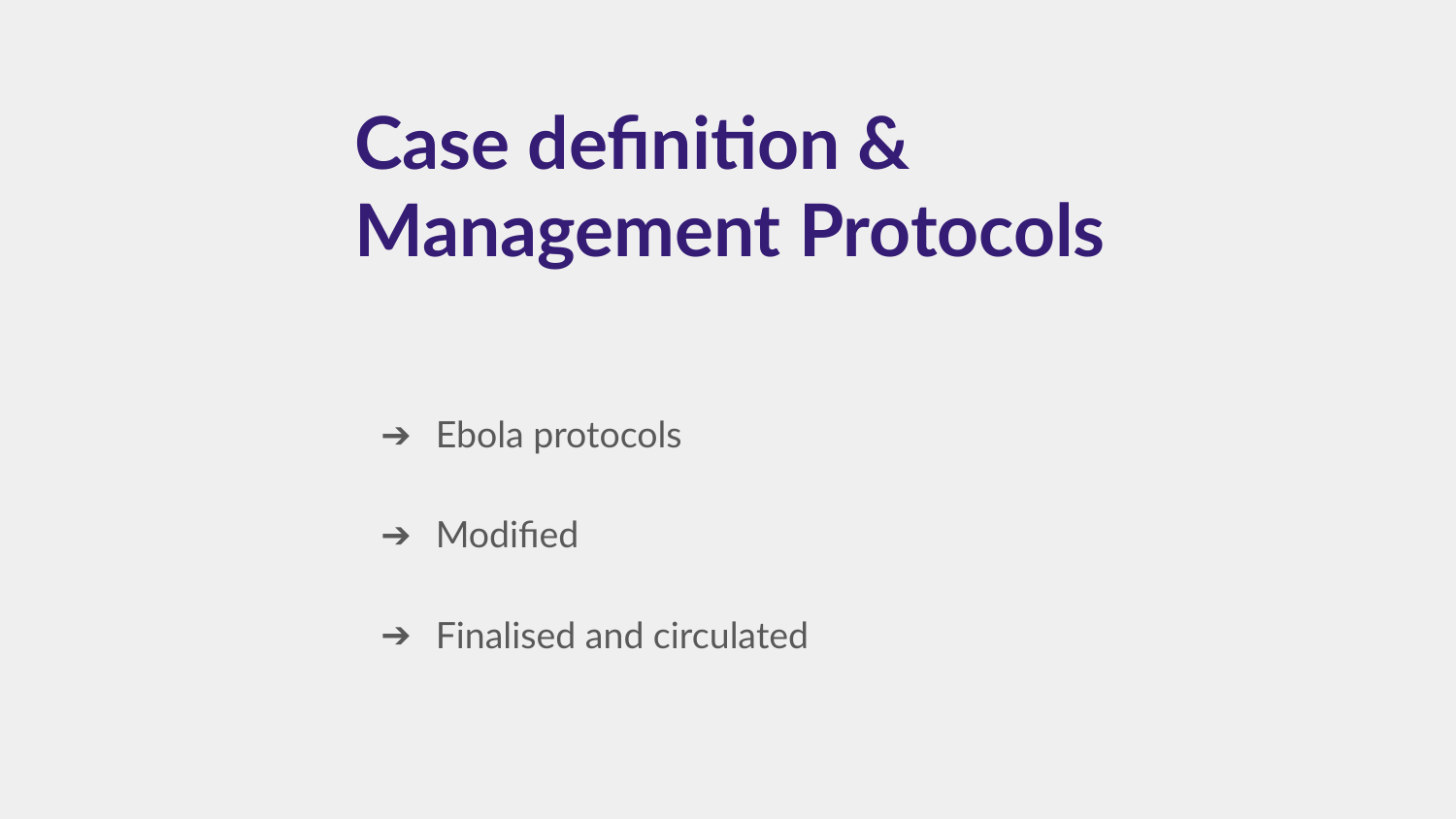

# Case definition &
Management Protocols

Ebola protocols

Modified

Finalised and circulated